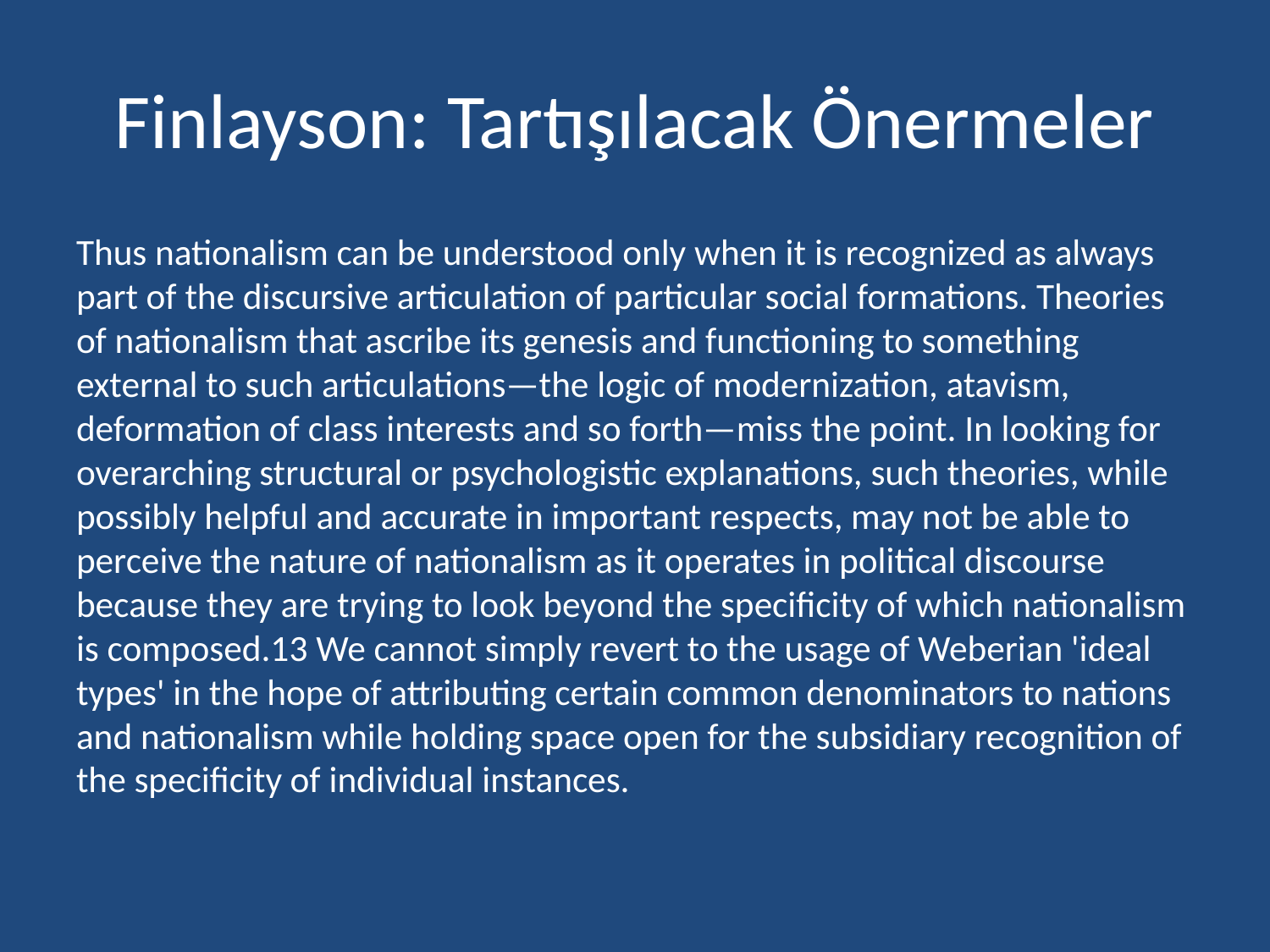

# Finlayson: Tartışılacak Önermeler
Thus nationalism can be understood only when it is recognized as always part of the discursive articulation of particular social formations. Theories of nationalism that ascribe its genesis and functioning to something external to such articulations—the logic of modernization, atavism, deformation of class interests and so forth—miss the point. In looking for overarching structural or psychologistic explanations, such theories, while possibly helpful and accurate in important respects, may not be able to perceive the nature of nationalism as it operates in political discourse because they are trying to look beyond the specificity of which nationalism is composed.13 We cannot simply revert to the usage of Weberian 'ideal types' in the hope of attributing certain common denominators to nations and nationalism while holding space open for the subsidiary recognition of the specificity of individual instances.